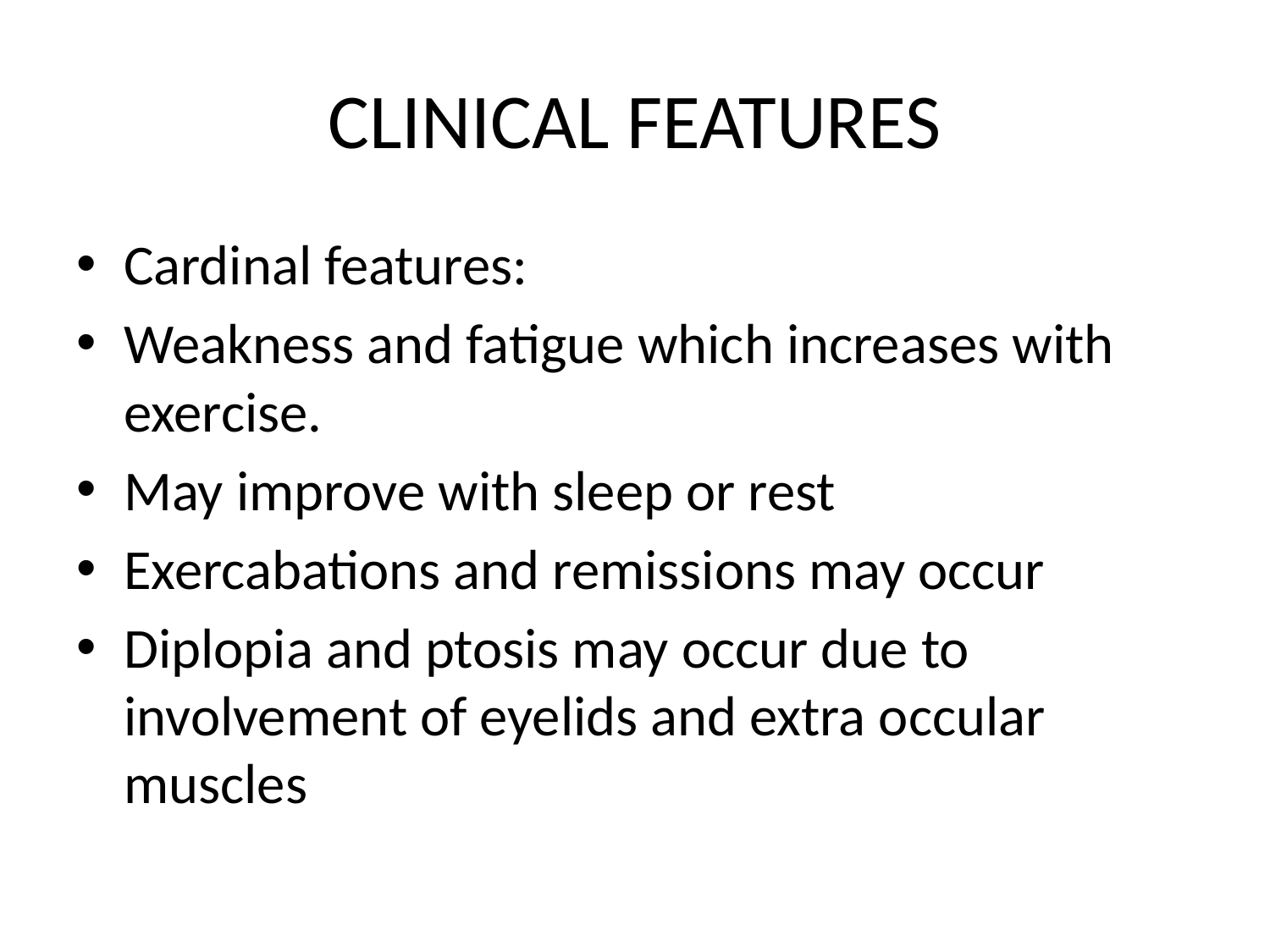

# CLINICAL FEATURES
Cardinal features:
Weakness and fatigue which increases with exercise.
May improve with sleep or rest
Exercabations and remissions may occur
Diplopia and ptosis may occur due to involvement of eyelids and extra occular muscles